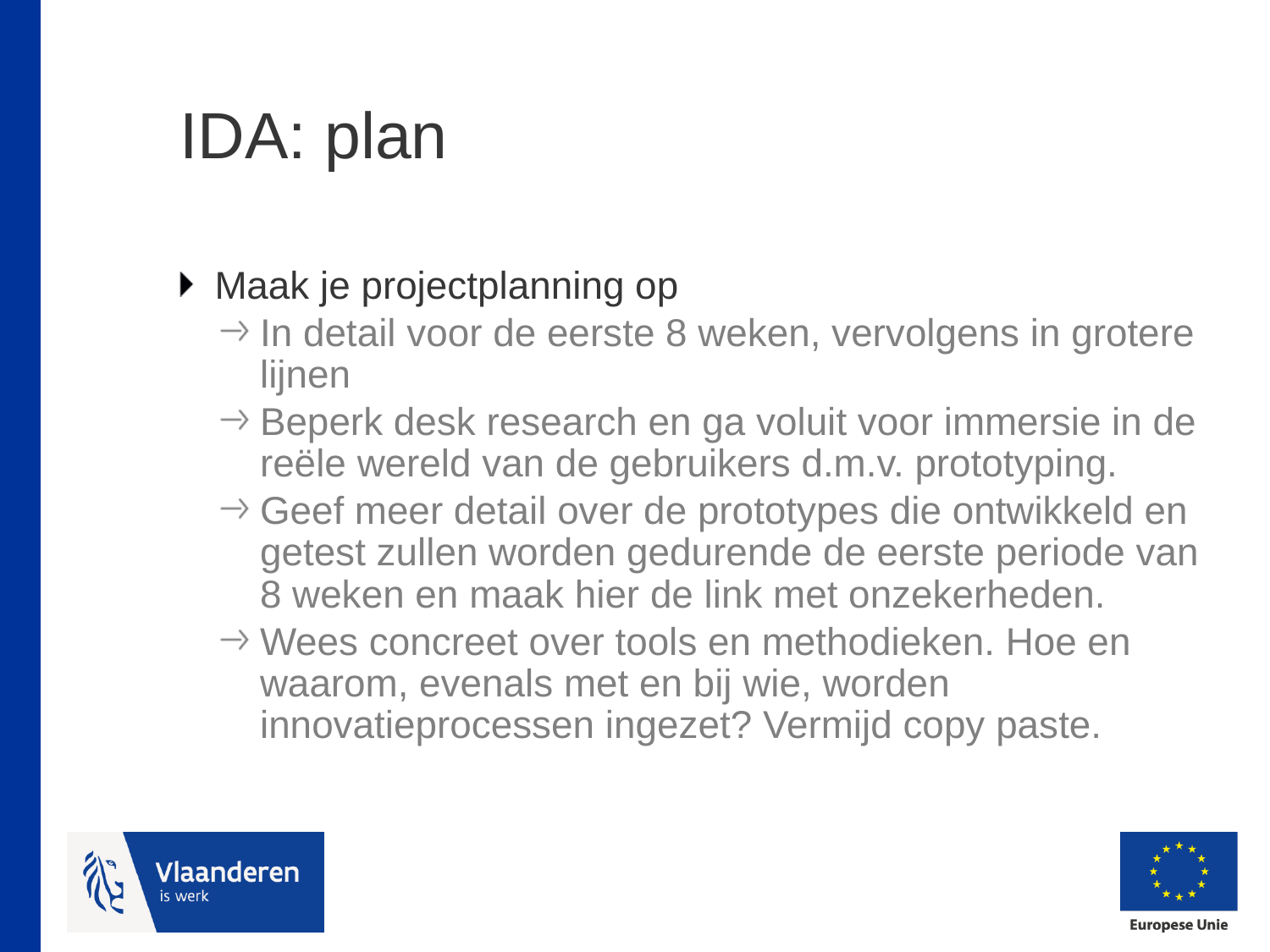

# IDA: plan
Maak je projectplanning op
In detail voor de eerste 8 weken, vervolgens in grotere lijnen
Beperk desk research en ga voluit voor immersie in de reële wereld van de gebruikers d.m.v. prototyping.
Geef meer detail over de prototypes die ontwikkeld en getest zullen worden gedurende de eerste periode van 8 weken en maak hier de link met onzekerheden.
Wees concreet over tools en methodieken. Hoe en waarom, evenals met en bij wie, worden innovatieprocessen ingezet? Vermijd copy paste.